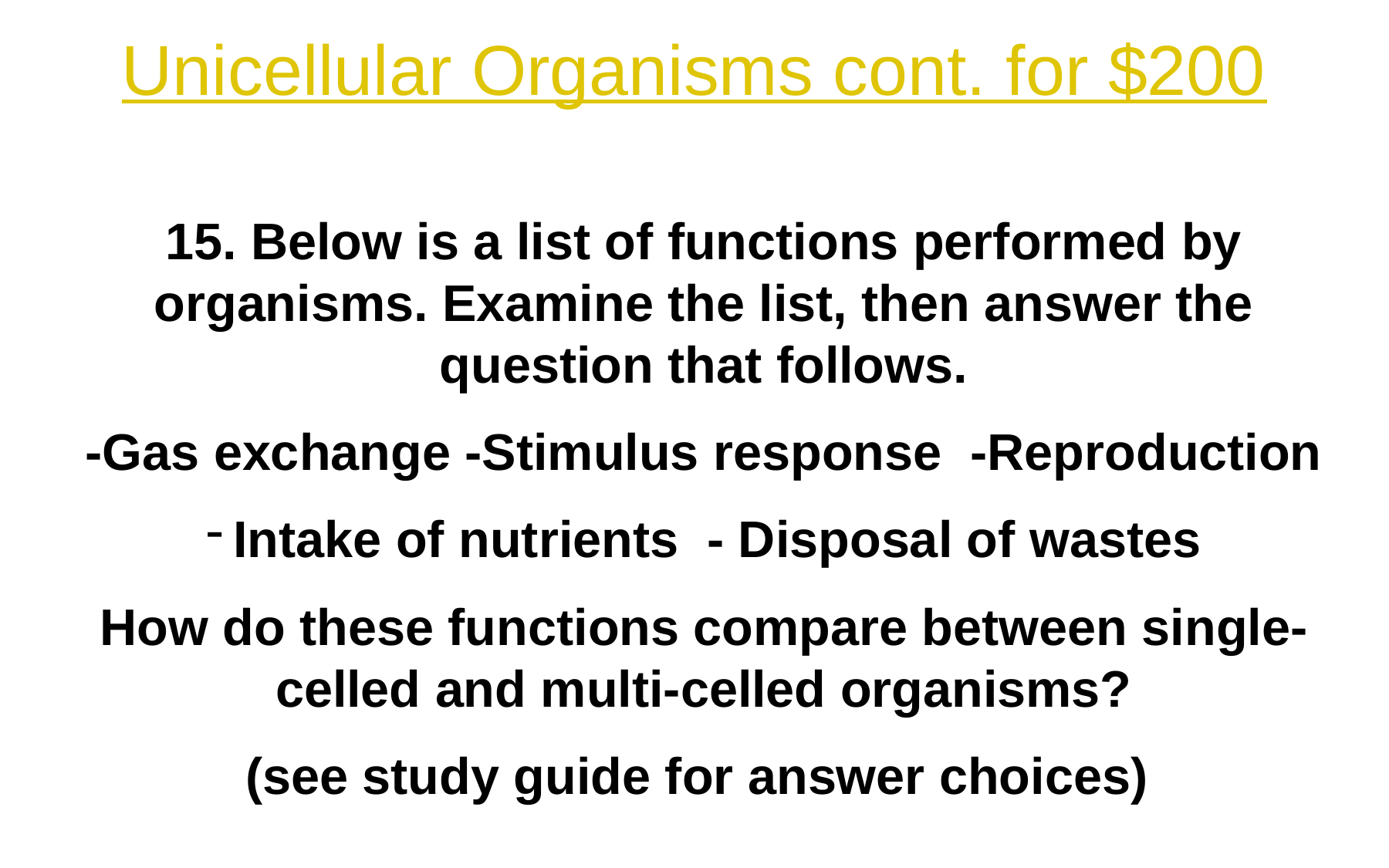

Unicellular Organisms cont. for $200

15. Below is a list of functions performed by organisms. Examine the list, then answer the question that follows.
-Gas exchange -Stimulus response  -Reproduction
Intake of nutrients  - Disposal of wastes
How do these functions compare between single-celled and multi-celled organisms?
(see study guide for answer choices)